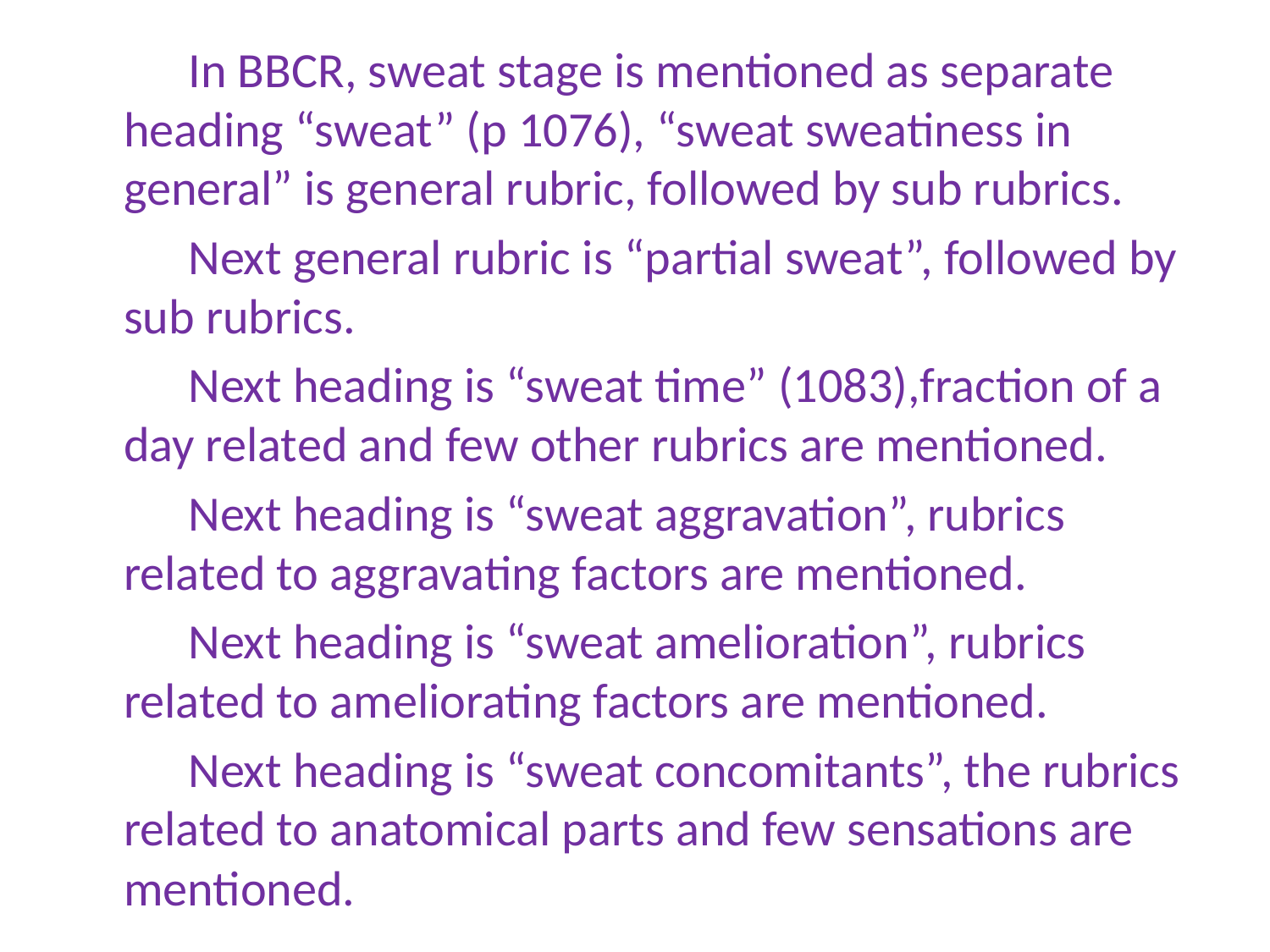

In BBCR, sweat stage is mentioned as separate heading “sweat” (p 1076), “sweat sweatiness in general” is general rubric, followed by sub rubrics.
          Next general rubric is “partial sweat”, followed by sub rubrics.
          Next heading is “sweat time” (1083),fraction of a day related and few other rubrics are mentioned.
          Next heading is “sweat aggravation”, rubrics related to aggravating factors are mentioned.
          Next heading is “sweat amelioration”, rubrics related to ameliorating factors are mentioned.
          Next heading is “sweat concomitants”, the rubrics related to anatomical parts and few sensations are mentioned.